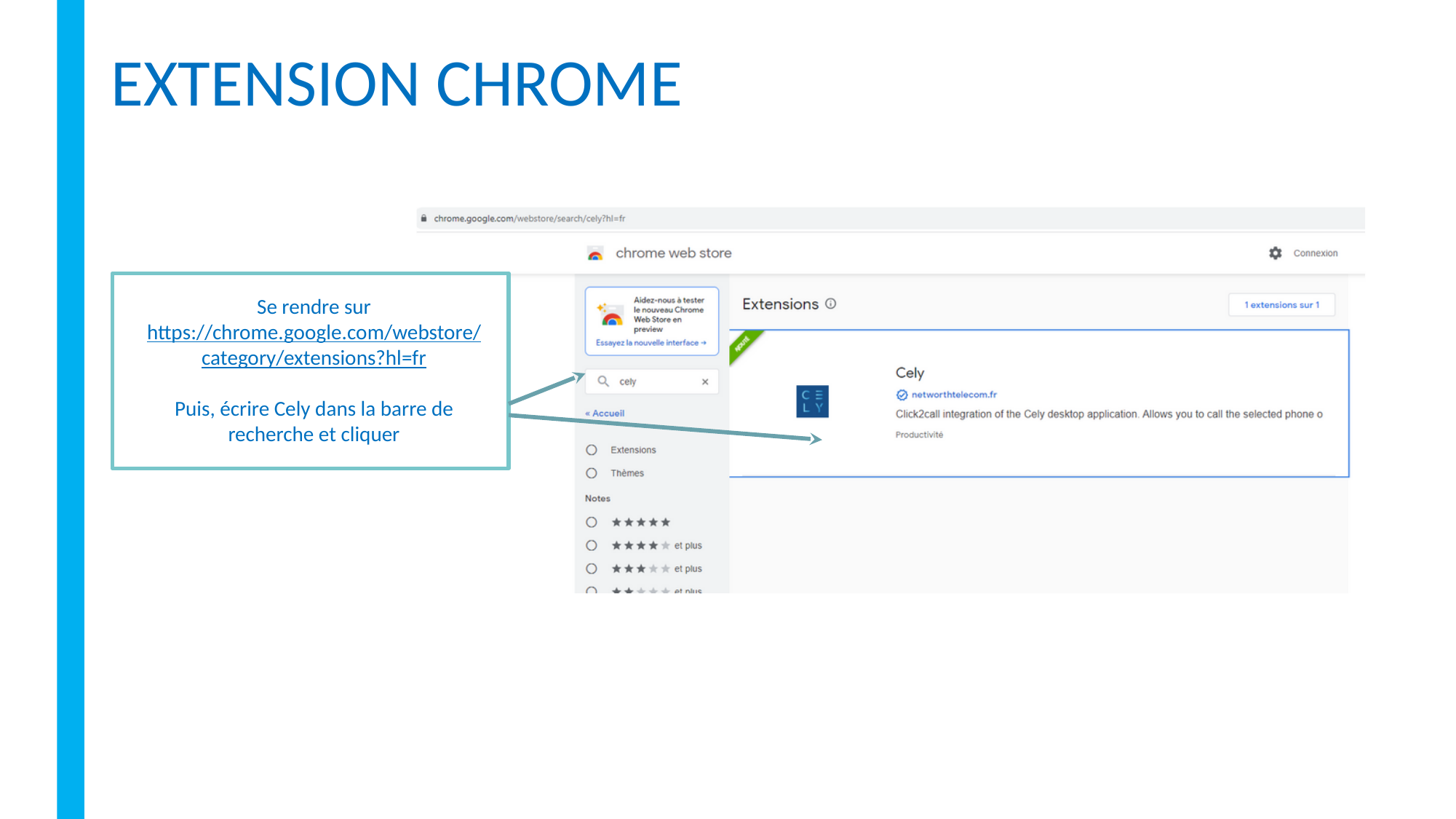

EXTENSION CHROME

Se rendre sur https://chrome.google.com/webstore/category/extensions?hl=fr

Puis, écrire Cely dans la barre de recherche et cliquer